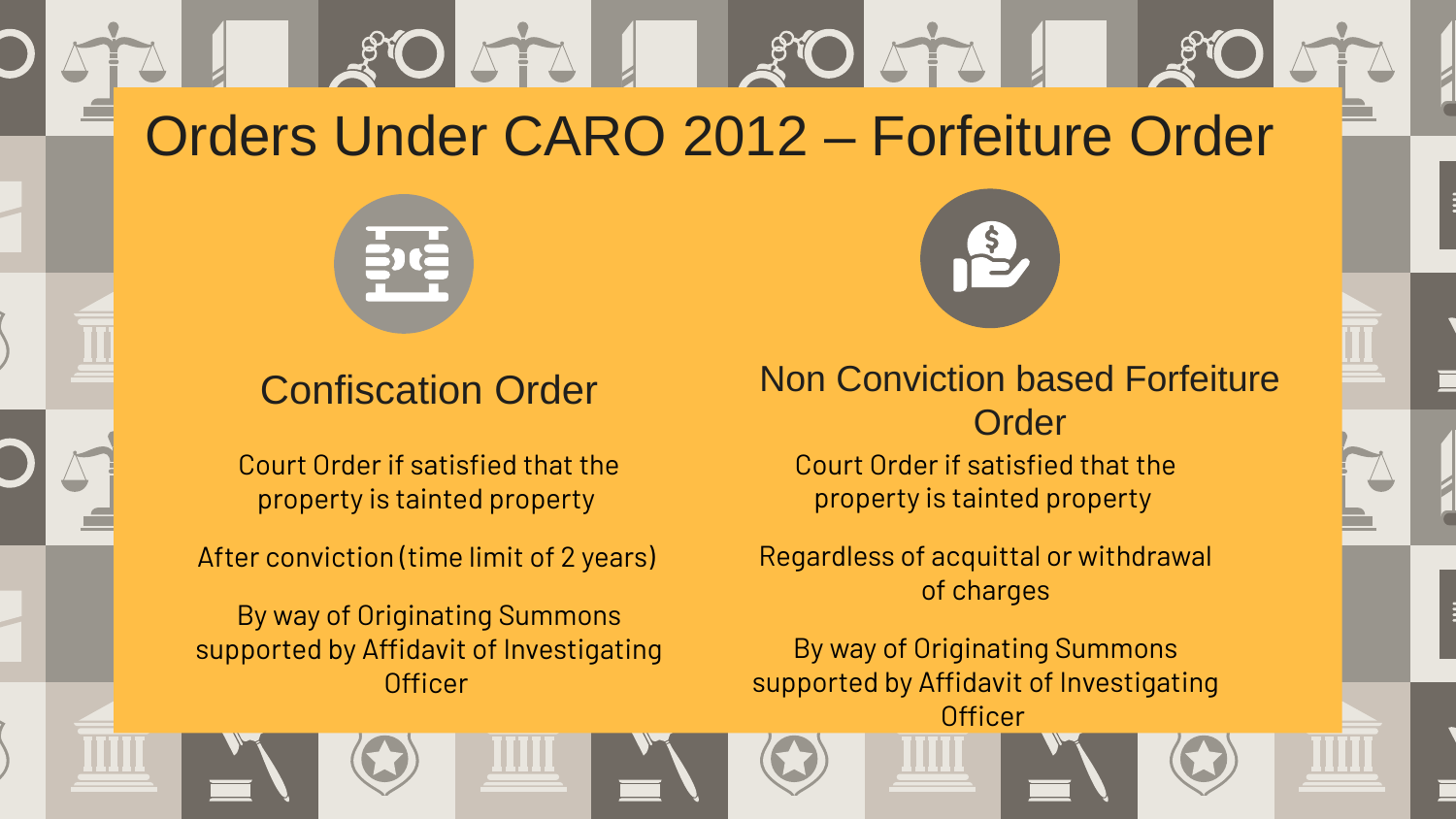

# Orders Under CARO 2012 – Forfeiture Order

Non Conviction based Forfeiture Order
Confiscation Order
Court Order if satisfied that the property is tainted property
Regardless of acquittal or withdrawal of charges
By way of Originating Summons supported by Affidavit of Investigating Officer

Court Order if satisfied that the property is tainted property
After conviction (time limit of 2 years)
By way of Originating Summons supported by Affidavit of Investigating Officer